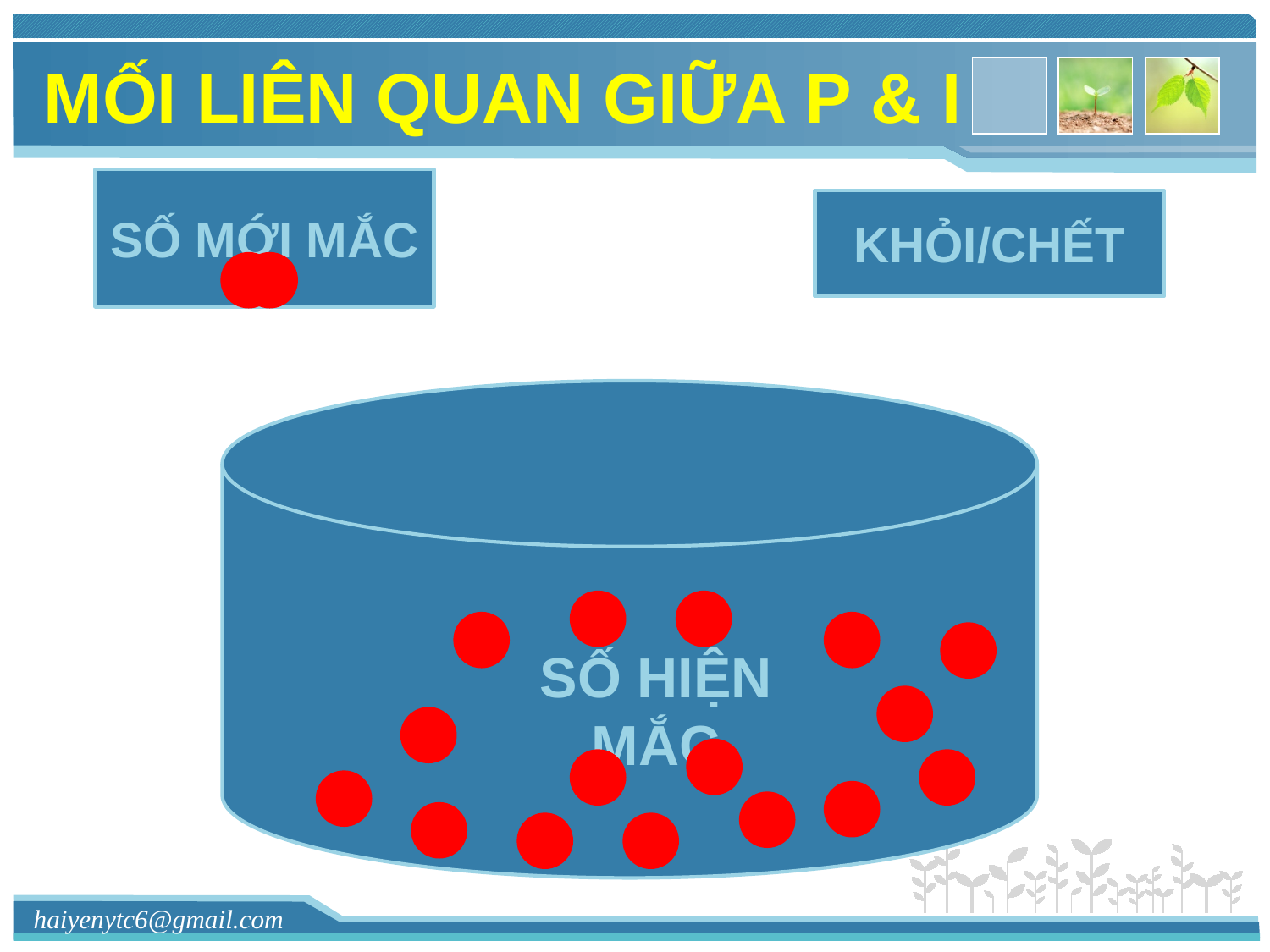

MỐI LIÊN QUAN GIỮA P & I
SỐ MỚI MẮC
KHỎI/CHẾT

SỐ HIỆN MẮC